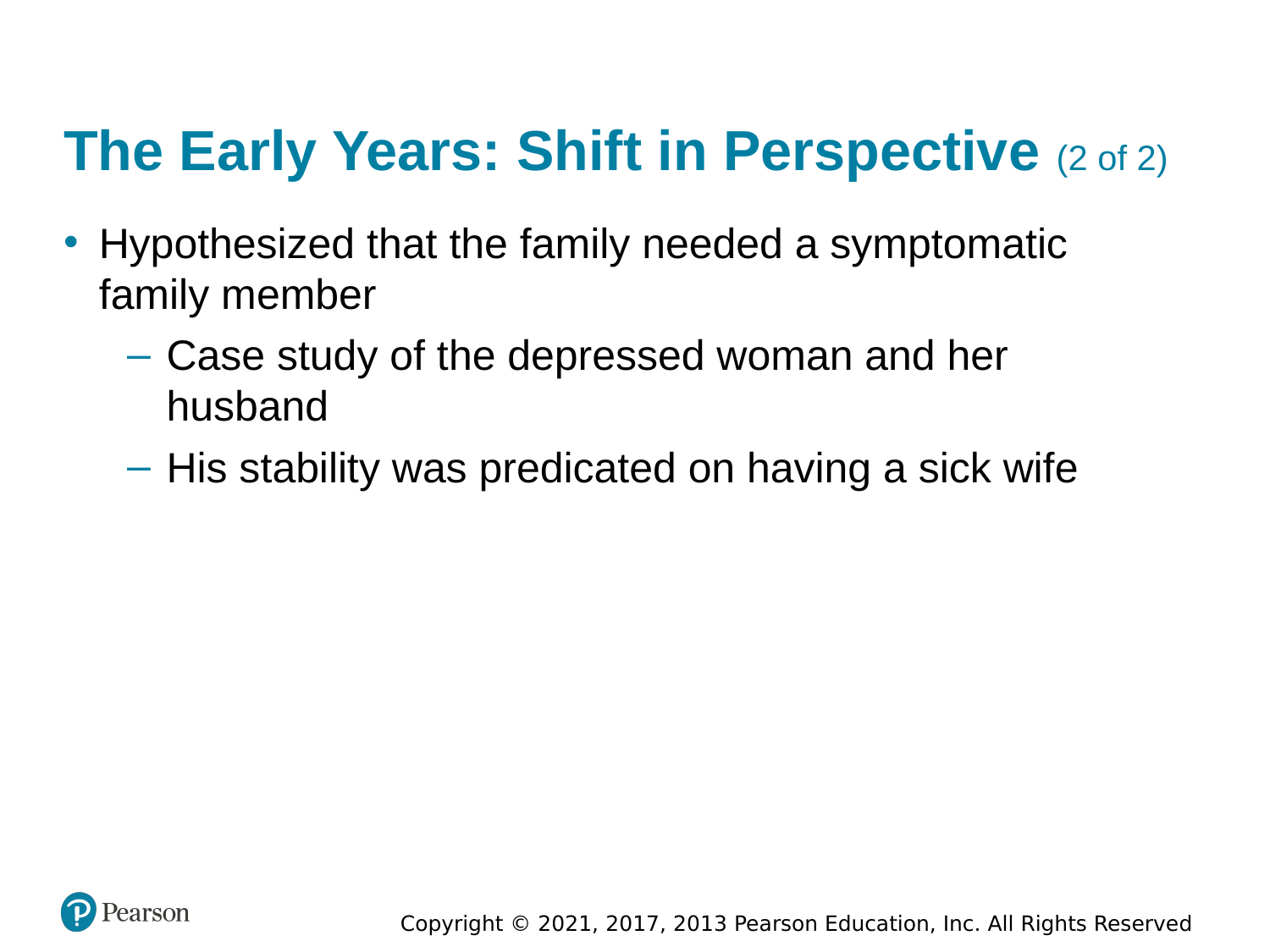

# The Early Years: Shift in Perspective (2 of 2)
Hypothesized that the family needed a symptomatic family member
Case study of the depressed woman and her husband
His stability was predicated on having a sick wife